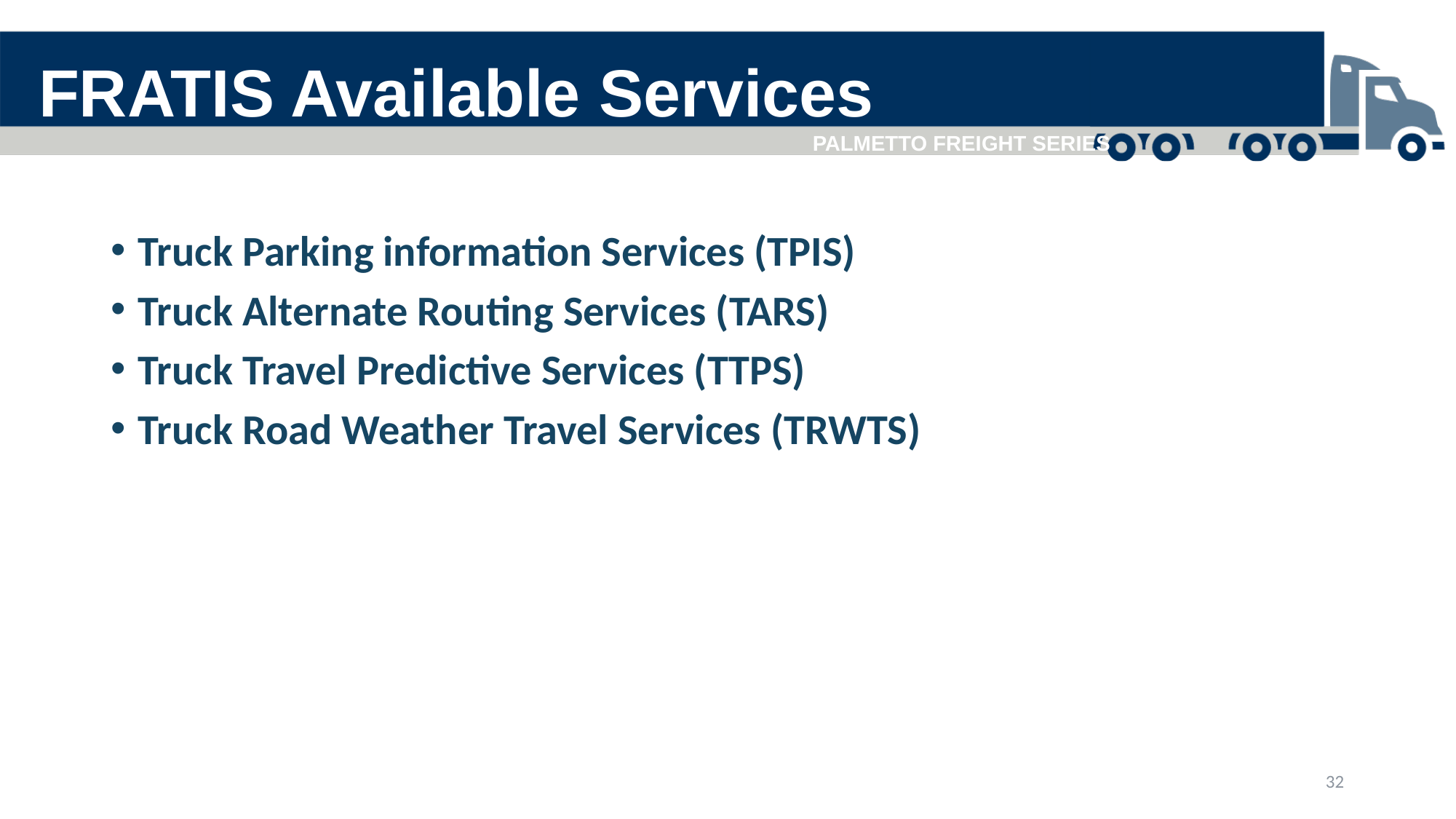

# FRATIS Available Services
Truck Parking information Services (TPIS)
Truck Alternate Routing Services (TARS)
Truck Travel Predictive Services (TTPS)
Truck Road Weather Travel Services (TRWTS)

32